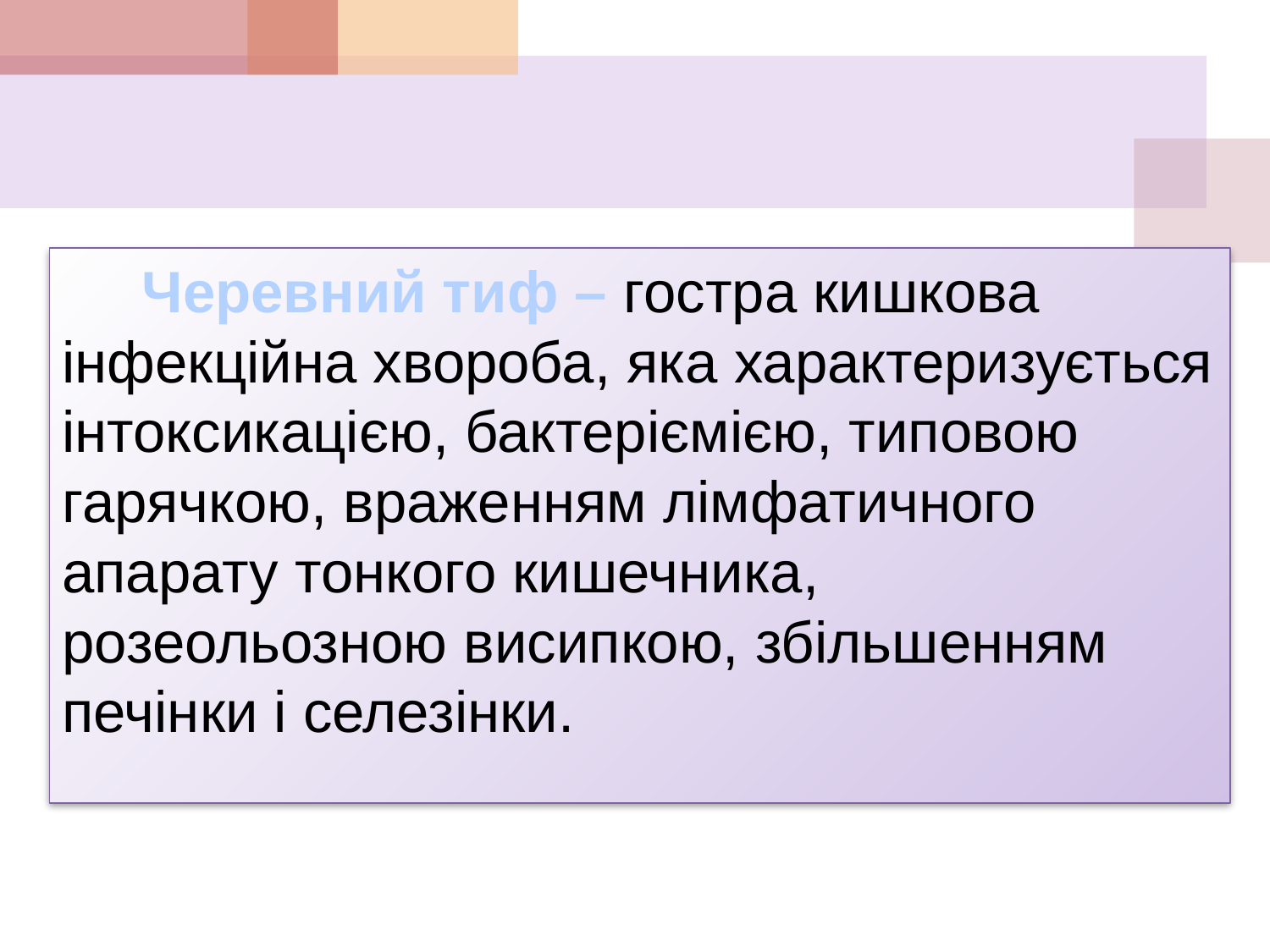

Черевний тиф – гостра кишкова інфекційна хвороба, яка характеризується інтоксикацією, бактеріємією, типовою гарячкою, враженням лімфатичного апарату тонкого кишечника, розеольозною висипкою, збільшенням печінки і селезінки.